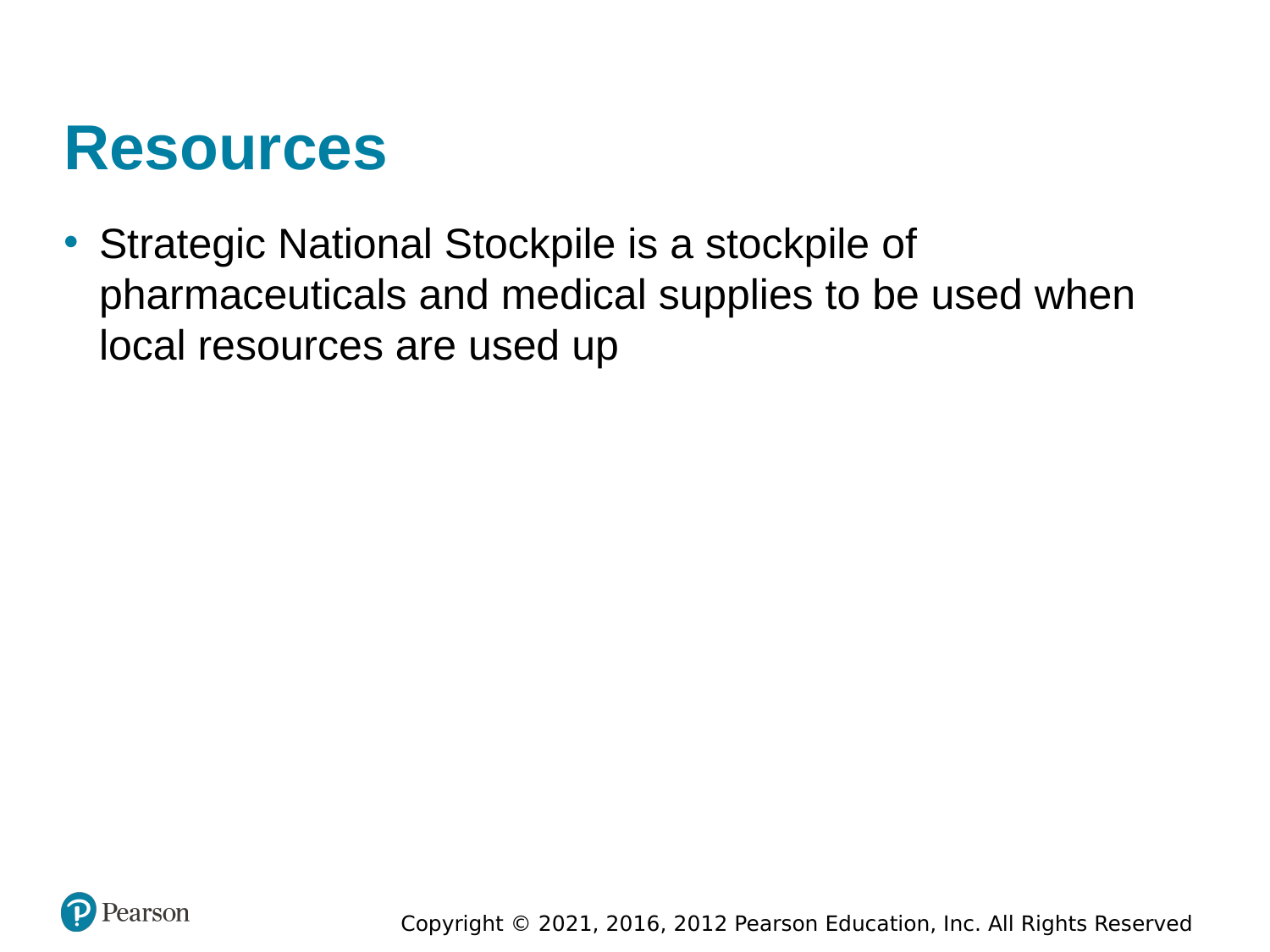

# Resources
Strategic National Stockpile is a stockpile of pharmaceuticals and medical supplies to be used when local resources are used up